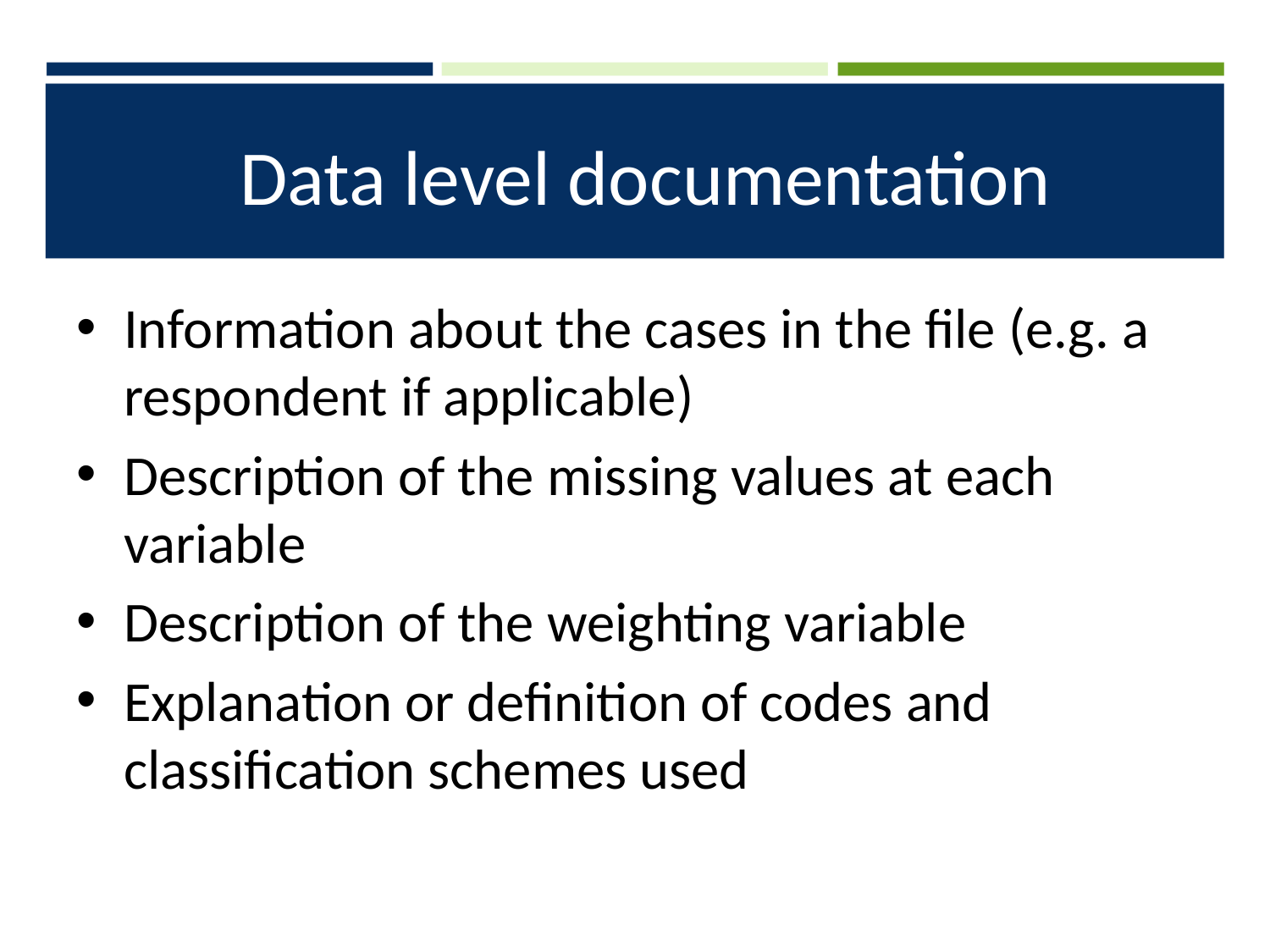

# Data level documentation
Information about the cases in the file (e.g. a respondent if applicable)
Description of the missing values at each variable
Description of the weighting variable
Explanation or definition of codes and classification schemes used